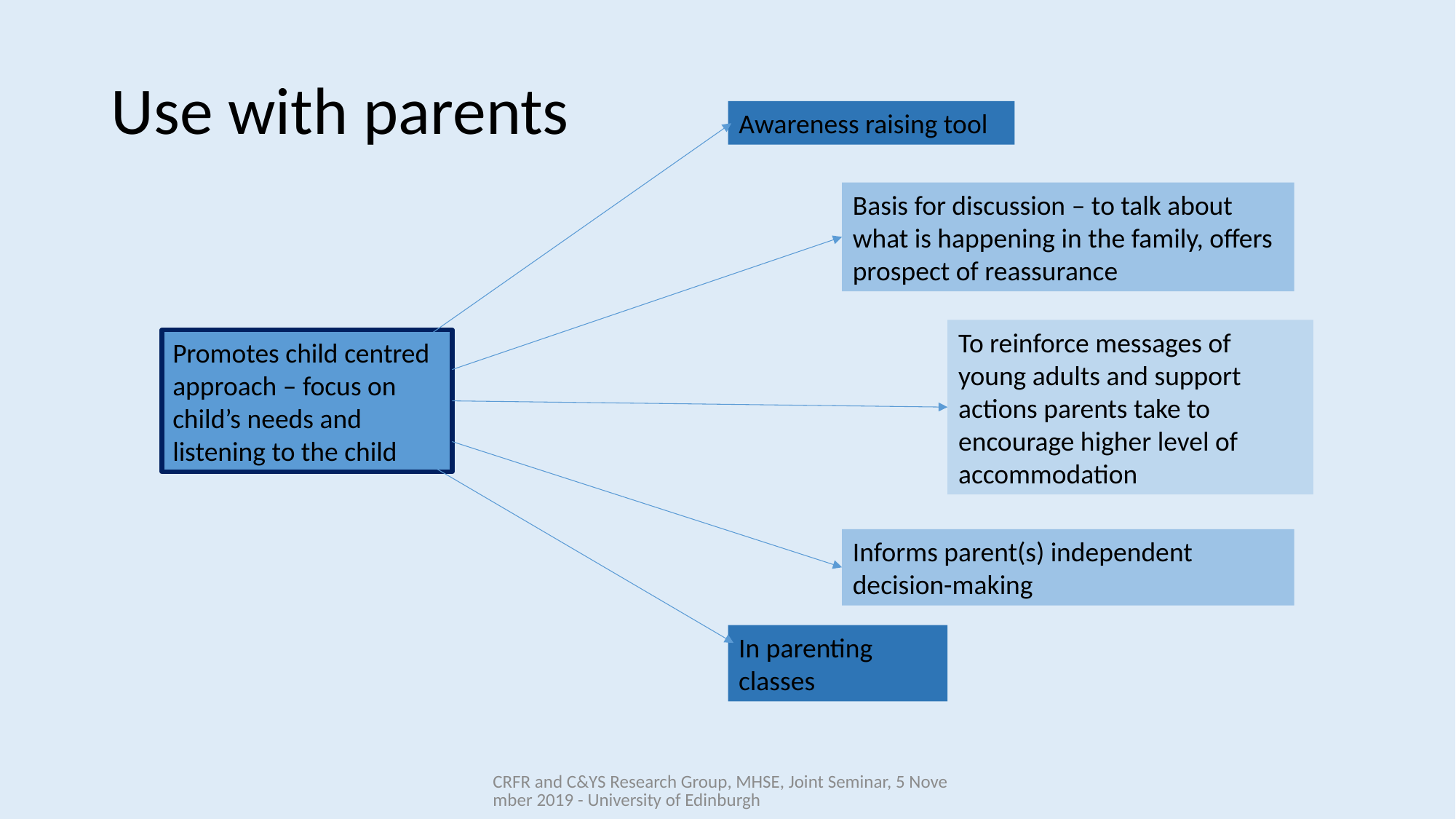

# Use with parents
Awareness raising tool
Basis for discussion – to talk about what is happening in the family, offers prospect of reassurance
To reinforce messages of young adults and support actions parents take to encourage higher level of accommodation
Promotes child centred approach – focus on child’s needs and listening to the child
Informs parent(s) independent decision-making
In parenting classes
CRFR and C&YS Research Group, MHSE, Joint Seminar, 5 November 2019 - University of Edinburgh